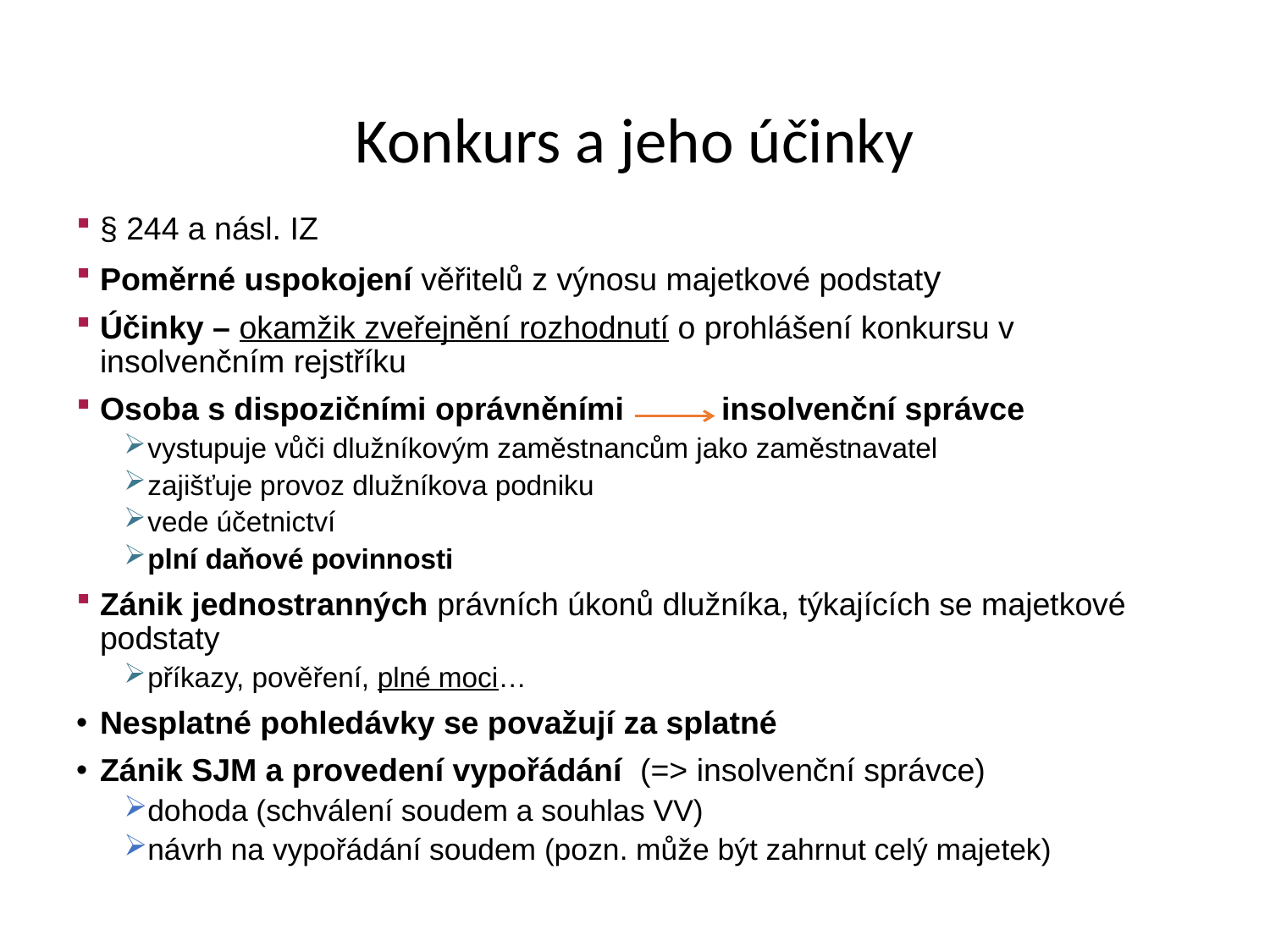

# Konkurs a jeho účinky
§ 244 a násl. IZ
Poměrné uspokojení věřitelů z výnosu majetkové podstaty
Účinky – okamžik zveřejnění rozhodnutí o prohlášení konkursu v insolvenčním rejstříku
Osoba s dispozičními oprávněními           insolvenční správce
vystupuje vůči dlužníkovým zaměstnancům jako zaměstnavatel
zajišťuje provoz dlužníkova podniku
vede účetnictví
plní daňové povinnosti
Zánik jednostranných právních úkonů dlužníka, týkajících se majetkové podstaty
příkazy, pověření, plné moci…
Nesplatné pohledávky se považují za splatné
Zánik SJM a provedení vypořádání  (=> insolvenční správce)
dohoda (schválení soudem a souhlas VV)
návrh na vypořádání soudem (pozn. může být zahrnut celý majetek)